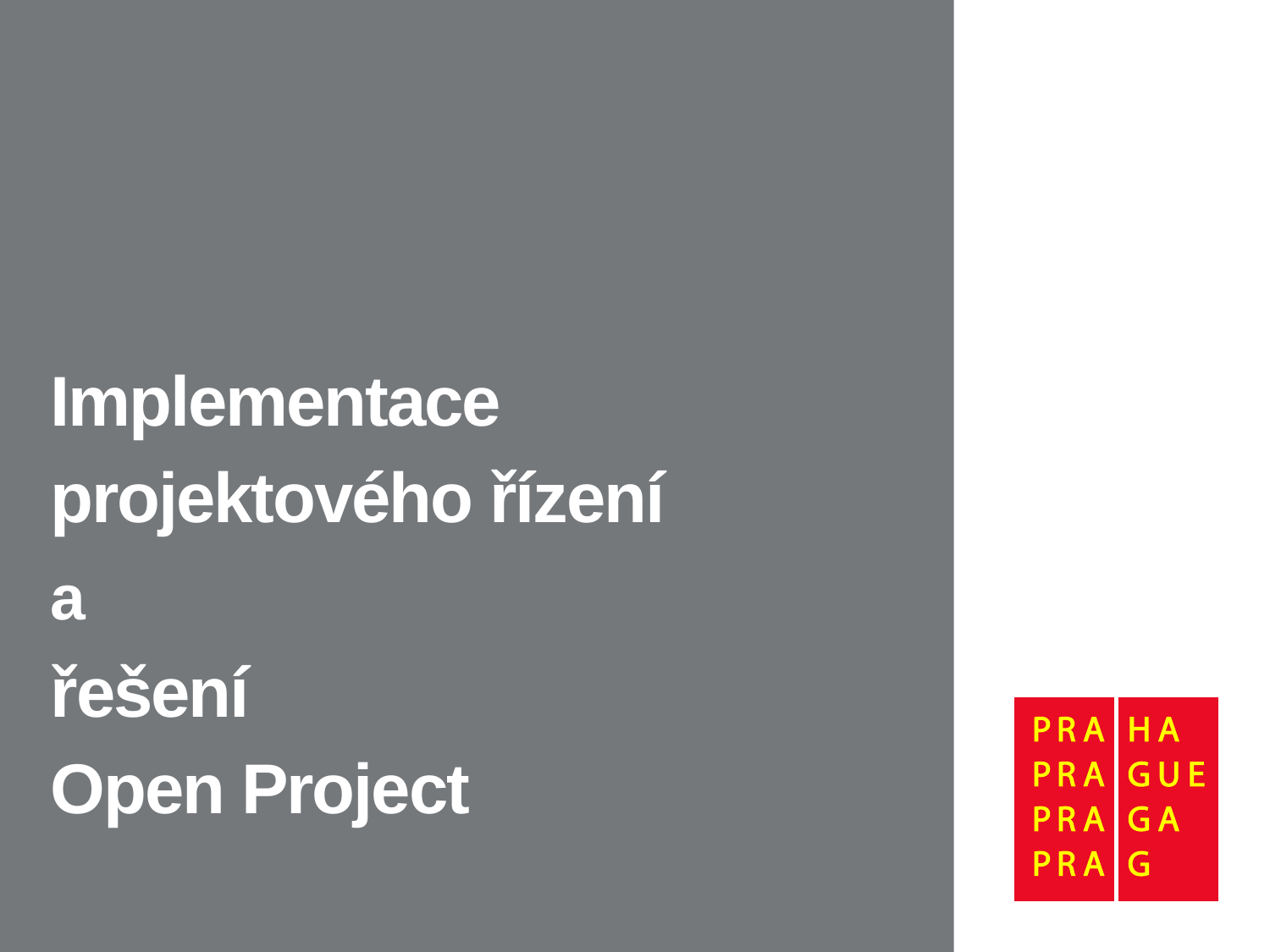

# Implementace projektového řízení a řešení Open Project